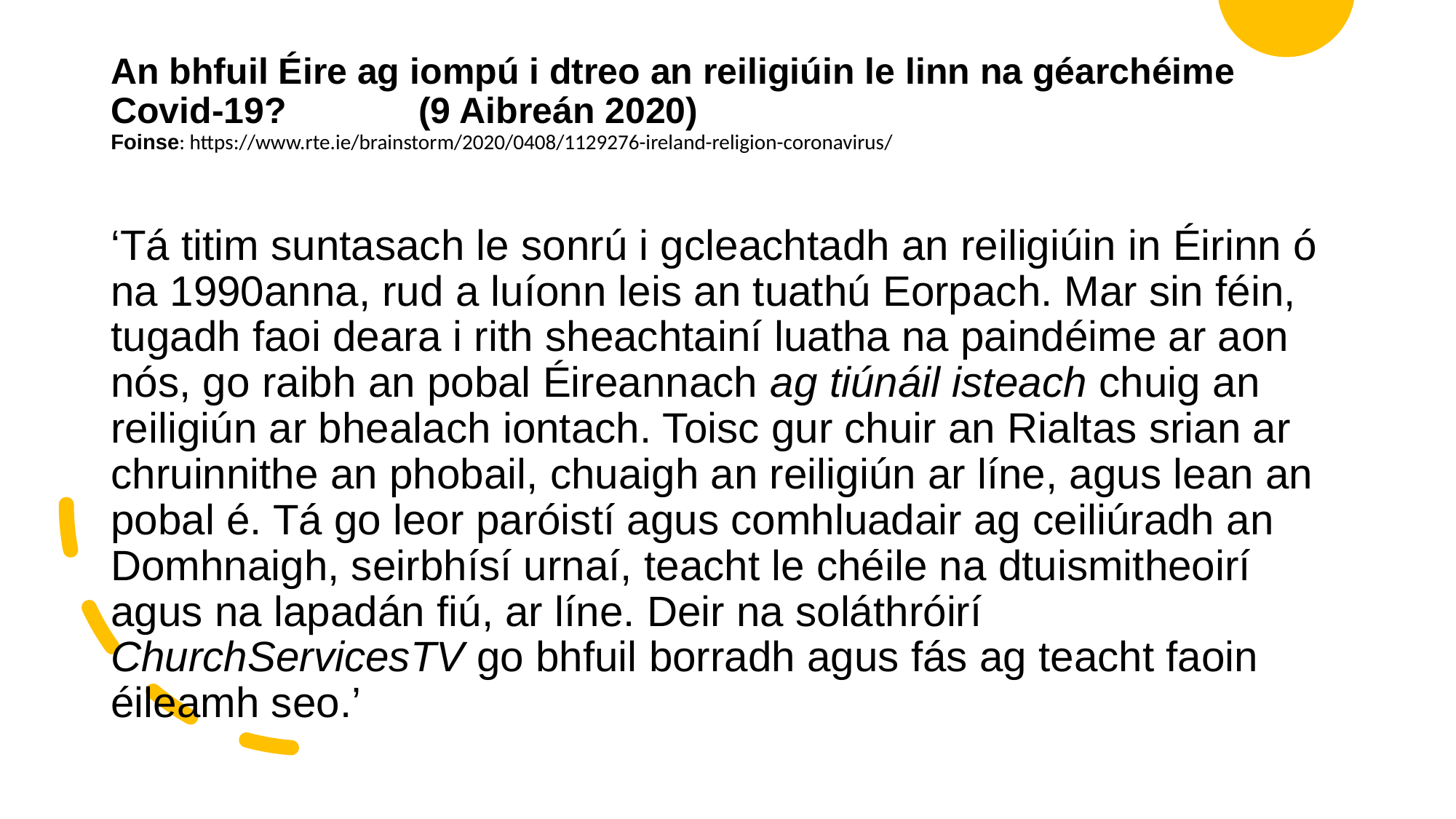

# An bhfuil Éire ag iompú i dtreo an reiligiúin le linn na géarchéime Covid-19?             (9 Aibreán 2020) Foinse: https://www.rte.ie/brainstorm/2020/0408/1129276-ireland-religion-coronavirus/
‘Tá titim suntasach le sonrú i gcleachtadh an reiligiúin in Éirinn ó na 1990anna, rud a luíonn leis an tuathú Eorpach. Mar sin féin, tugadh faoi deara i rith sheachtainí luatha na paindéime ar aon nós, go raibh an pobal Éireannach ag tiúnáil isteach chuig an reiligiún ar bhealach iontach. Toisc gur chuir an Rialtas srian ar chruinnithe an phobail, chuaigh an reiligiún ar líne, agus lean an pobal é. Tá go leor paróistí agus comhluadair ag ceiliúradh an Domhnaigh, seirbhísí urnaí, teacht le chéile na dtuismitheoirí agus na lapadán fiú, ar líne. Deir na soláthróirí ChurchServicesTV go bhfuil borradh agus fás ag teacht faoin éileamh seo.’